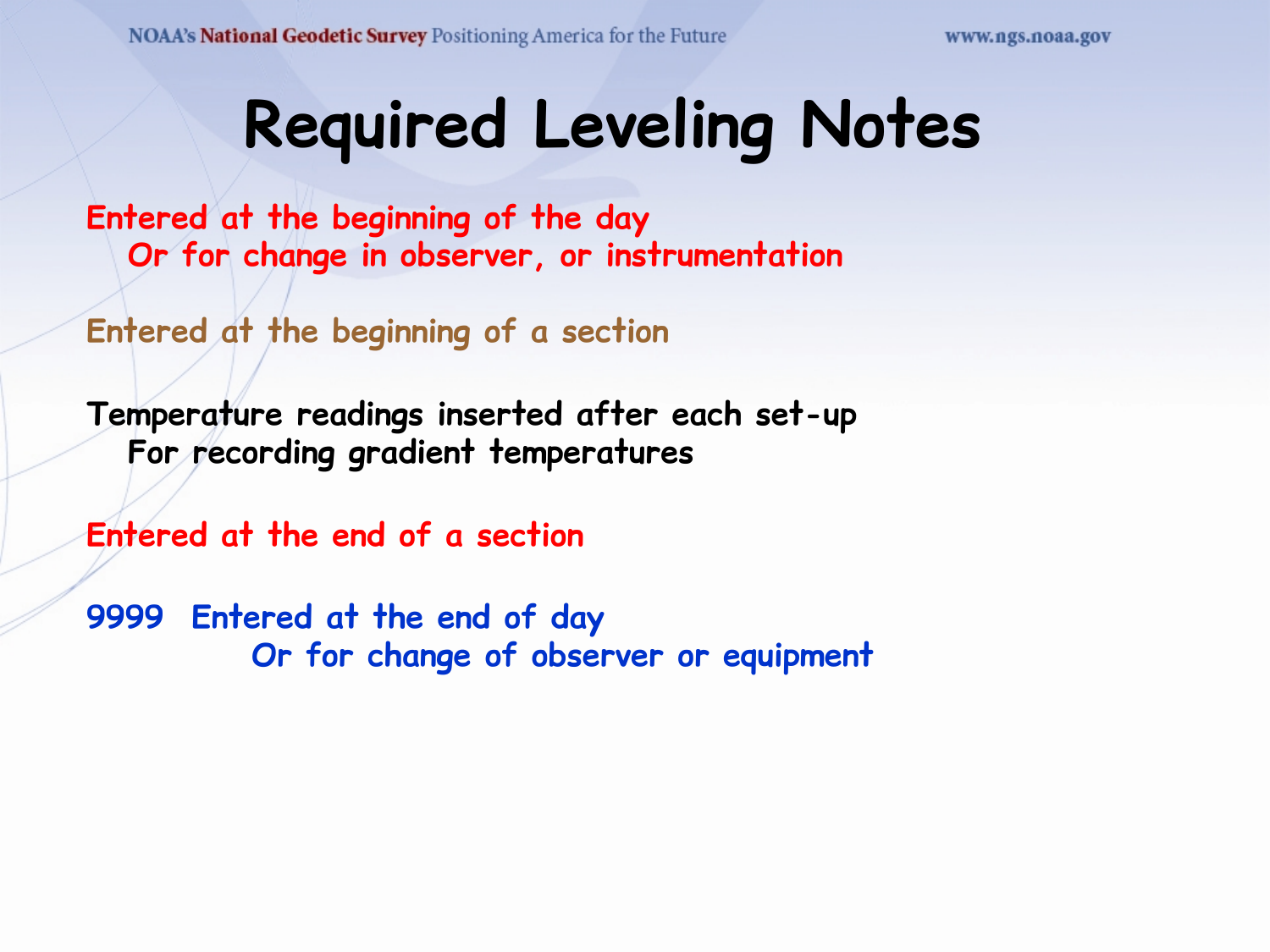

# Required Leveling Notes
Entered at the beginning of the day
   Or for change in observer, or instrumentation

Entered at the beginning of a section

Temperature readings inserted after each set-up
   For recording gradient temperatures

Entered at the end of a section

  Entered at the end of day
            Or for change of observer or equipment